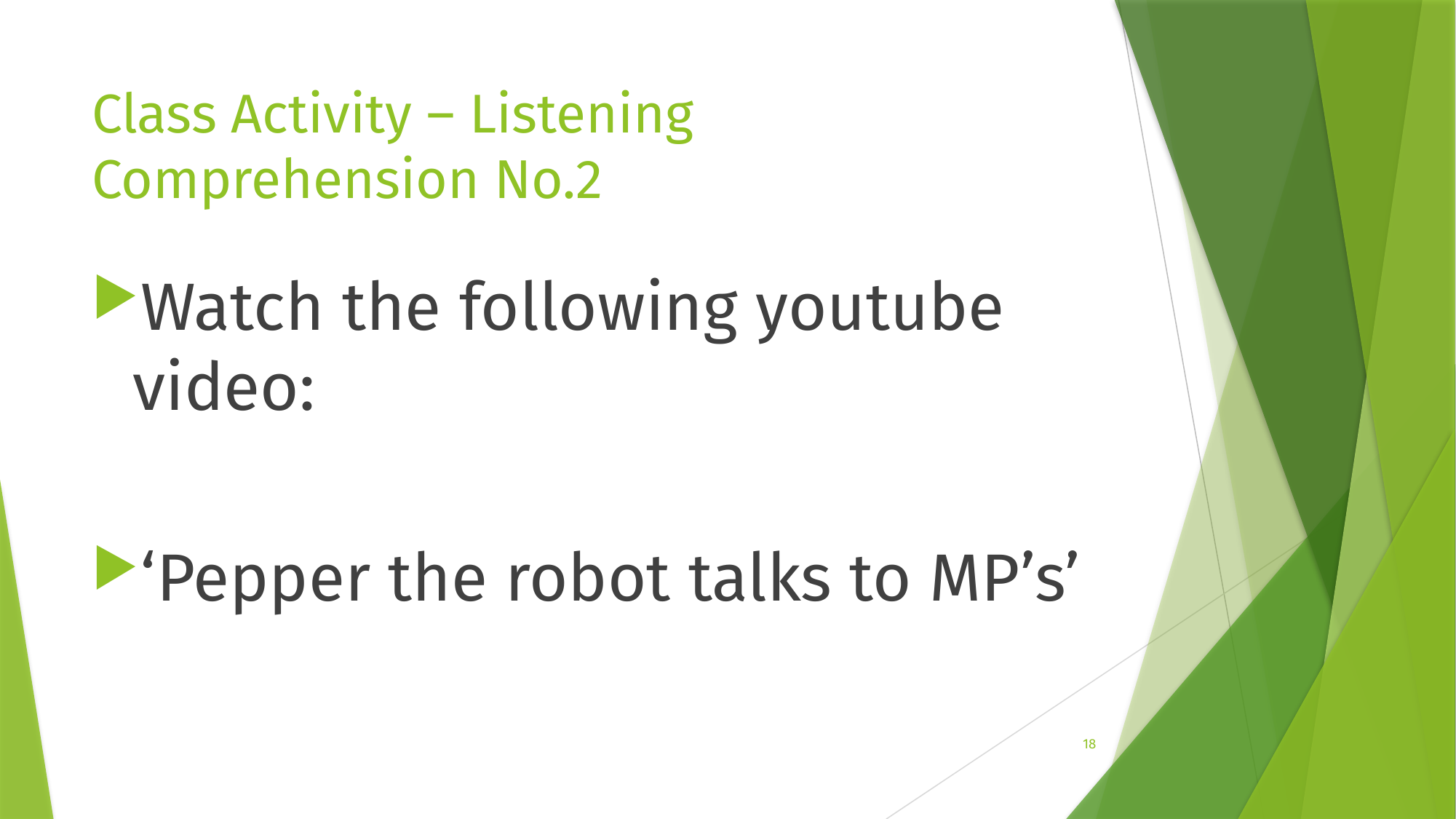

# Class Activity – Listening Comprehension No.2
Watch the following youtube video:

‘Pepper the robot talks to MP’s’
18